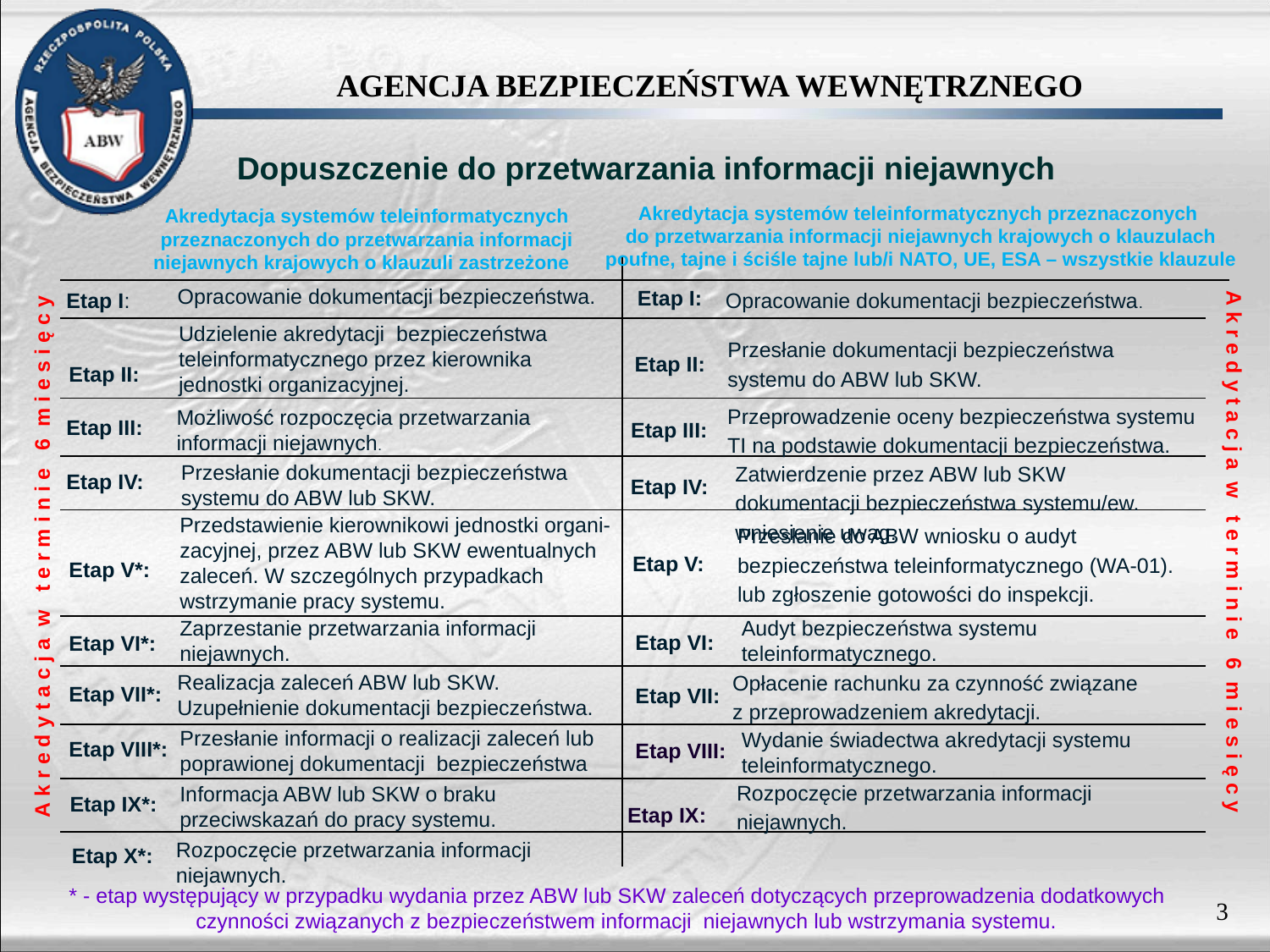

# Dopuszczenie do przetwarzania informacji niejawnych
Akredytacja systemów teleinformatycznych przeznaczonych
do przetwarzania informacji niejawnych krajowych o klauzulach poufne, tajne i ściśle tajne lub/i NATO, UE, ESA – wszystkie klauzule
Akredytacja systemów teleinformatycznych przeznaczonych do przetwarzania informacji niejawnych krajowych o klauzuli zastrzeżone
|  |  |  |  |  |
| --- | --- | --- | --- | --- |
|  |  |  |  |  |
|  |  |  |  |  |
|  |  |  |  |  |
|  |  |  |  |  |
|  |  |  |  |  |
|  |  |  |  |  |
|  |  |  |  |  |
|  |  |  |  |  |
|  |  |  |  |  |
|  |  |  |  |  |
Opracowanie dokumentacji bezpieczeństwa.
Etap I:
Etap I:
Opracowanie dokumentacji bezpieczeństwa.
Udzielenie akredytacji  bezpieczeństwa teleinformatycznego przez kierownika jednostki organizacyjnej.
Przesłanie dokumentacji bezpieczeństwa systemu do ABW lub SKW.
Etap II:
Etap II:
Przeprowadzenie oceny bezpieczeństwa systemu TI na podstawie dokumentacji bezpieczeństwa.
Możliwość rozpoczęcia przetwarzania informacji niejawnych.
Etap III:
Etap III:
Zatwierdzenie przez ABW lub SKW dokumentacji bezpieczeństwa systemu/ew. wniesienie uwag.
Przesłanie dokumentacji bezpieczeństwa systemu do ABW lub SKW.
Etap IV:
Etap IV:
Przedstawienie kierownikowi jednostki organi- zacyjnej, przez ABW lub SKW ewentualnych zaleceń. W szczególnych przypadkach wstrzymanie pracy systemu.
Przesłanie do ABW wniosku o audyt bezpieczeństwa teleinformatycznego (WA-01). lub zgłoszenie gotowości do inspekcji.
A k r e d y t a c j a  w   t e r m i n i e   6  m i e s i ę c y
A k r e d y t a c j a  w   t e r m i n i e   6  m i e s i ę c y
Etap V:
Etap V*:
Zaprzestanie przetwarzania informacji niejawnych.
Audyt bezpieczeństwa systemu teleinformatycznego.
Etap VI:
Etap VI*:
Opłacenie rachunku za czynność związane
z przeprowadzeniem akredytacji.
Realizacja zaleceń ABW lub SKW.  Uzupełnienie dokumentacji bezpieczeństwa.
Etap VII*:
Etap VII:
Przesłanie informacji o realizacji zaleceń lub  poprawionej dokumentacji  bezpieczeństwa
Wydanie świadectwa akredytacji systemu teleinformatycznego.
Etap VIII*:
Etap VIII:
Rozpoczęcie przetwarzania informacji niejawnych.
Informacja ABW lub SKW o braku  przeciwskazań do pracy systemu.
Etap IX*:
Etap IX:
Rozpoczęcie przetwarzania informacji niejawnych.
Etap X*:
* - etap występujący w przypadku wydania przez ABW lub SKW zaleceń dotyczących przeprowadzenia dodatkowych     	czynności związanych z bezpieczeństwem informacji  niejawnych lub wstrzymania systemu.
3